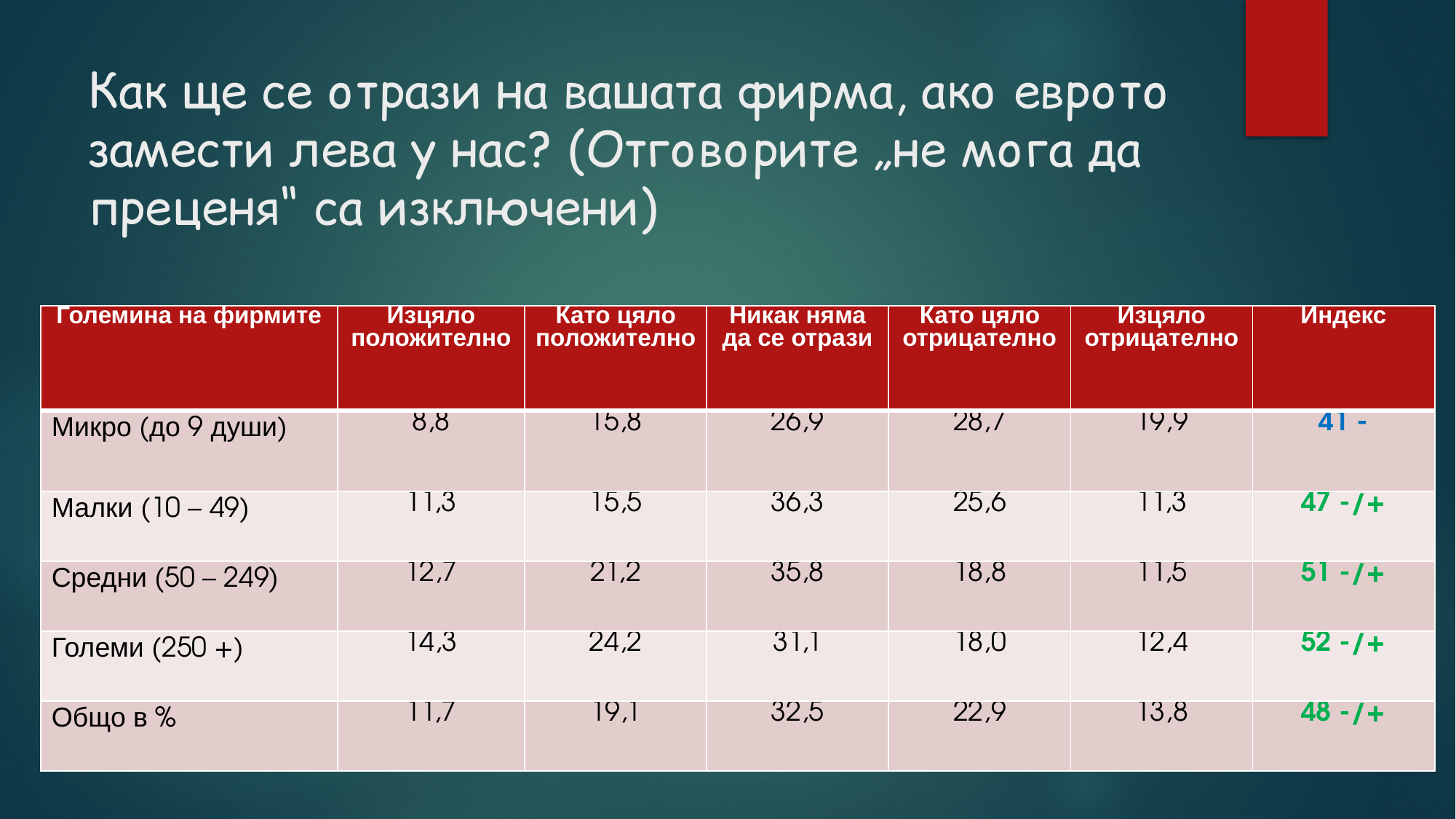

# Как ще се отрази на вашата фирма, ако еврото замести лева у нас? (Отговорите „не мога да преценя“ са изключени)
| Големина на фирмите | Изцяло положително | Като цяло положително | Никак няма да се отрази | Като цяло отрицателно | Изцяло отрицателно | Индекс |
| --- | --- | --- | --- | --- | --- | --- |
| Микро (до 9 души) | 8,8 | 15,8 | 26,9 | 28,7 | 19,9 | 41 - |
| Малки (10 – 49) | 11,3 | 15,5 | 36,3 | 25,6 | 11,3 | 47 -/+ |
| Средни (50 – 249) | 12,7 | 21,2 | 35,8 | 18,8 | 11,5 | 51 -/+ |
| Големи (250 +) | 14,3 | 24,2 | 31,1 | 18,0 | 12,4 | 52 -/+ |
| Общо в % | 11,7 | 19,1 | 32,5 | 22,9 | 13,8 | 48 -/+ |